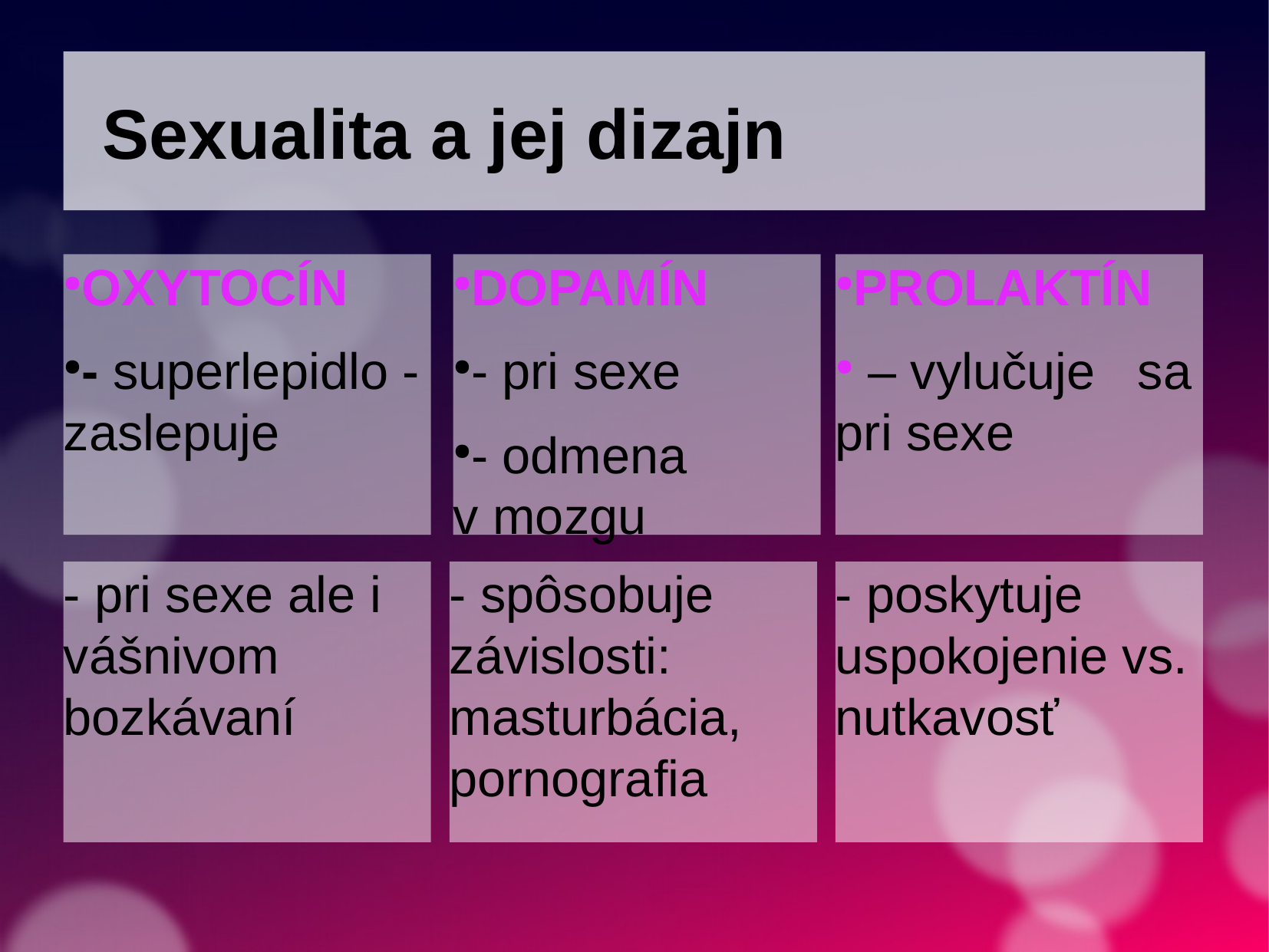

Sexualita a jej dizajn
OXYTOCÍN
- superlepidlo - zaslepuje
DOPAMÍN
- pri sexe
- odmena        v mozgu

PROLAKTÍN
 – vylučuje   sa pri sexe
- pri sexe ale i vášnivom bozkávaní
- spôsobuje závislosti: masturbácia, pornografia
- poskytuje uspokojenie vs. nutkavosť